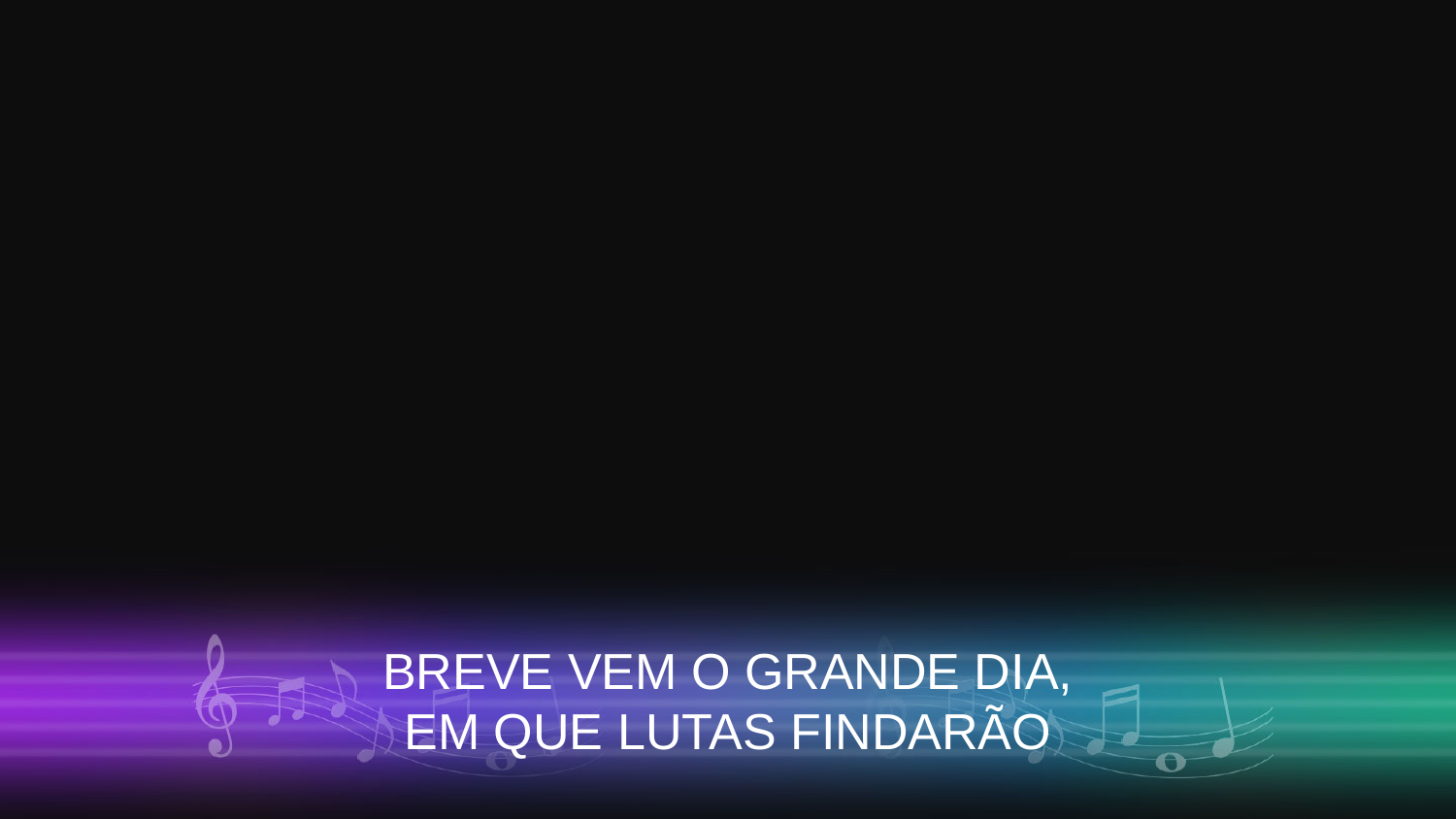

BREVE VEM O GRANDE DIA,
EM QUE LUTAS FINDARÃO